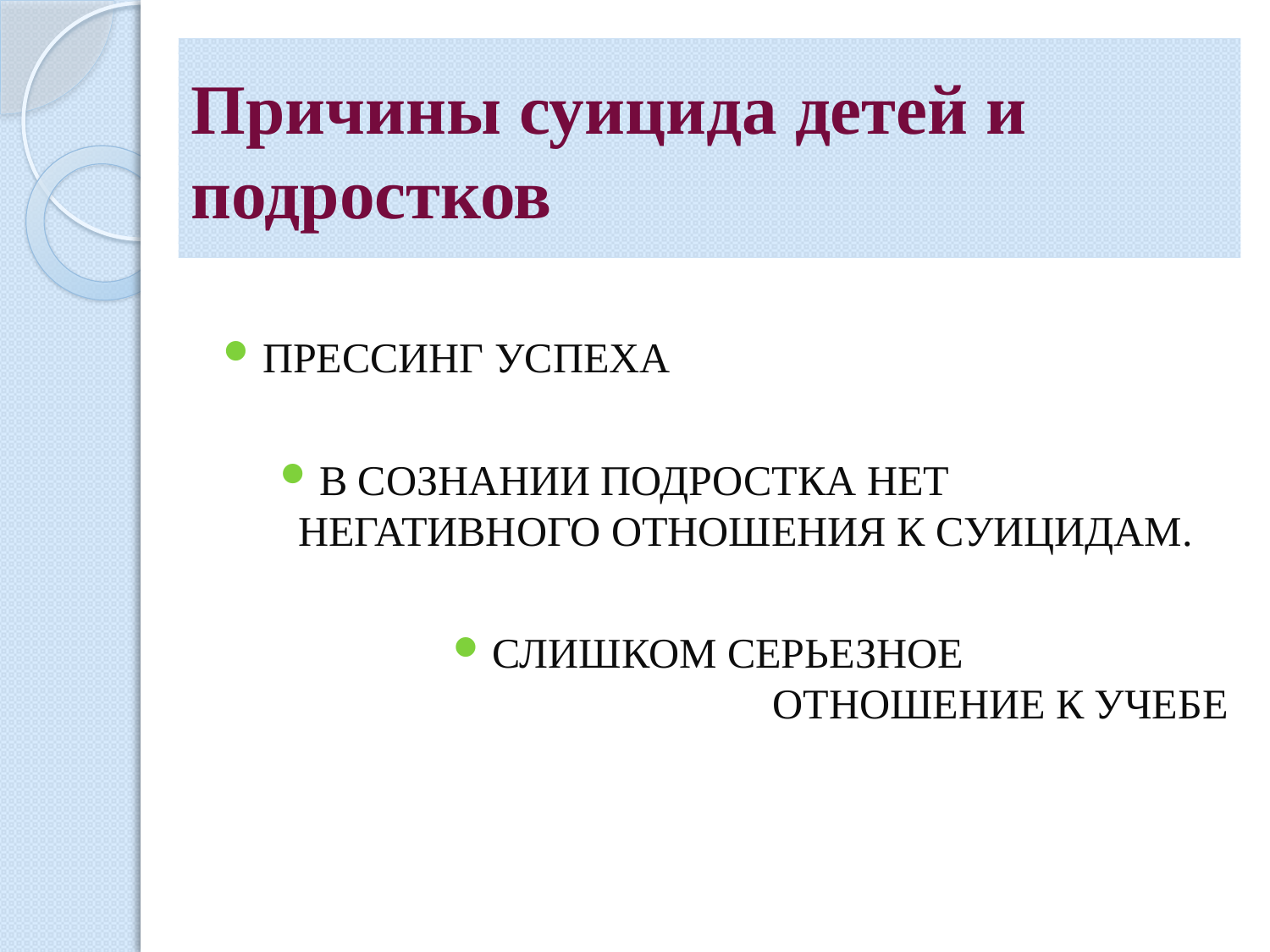

# Причины суицида детей и подростков

ПРЕССИНГ УСПЕХА

В СОЗНАНИИ ПОДРОСТКА НЕТ                      НЕГАТИВНОГО ОТНОШЕНИЯ К СУИЦИДАМ.

СЛИШКОМ СЕРЬЕЗНОЕ                          ОТНОШЕНИЕ К УЧЕБЕ